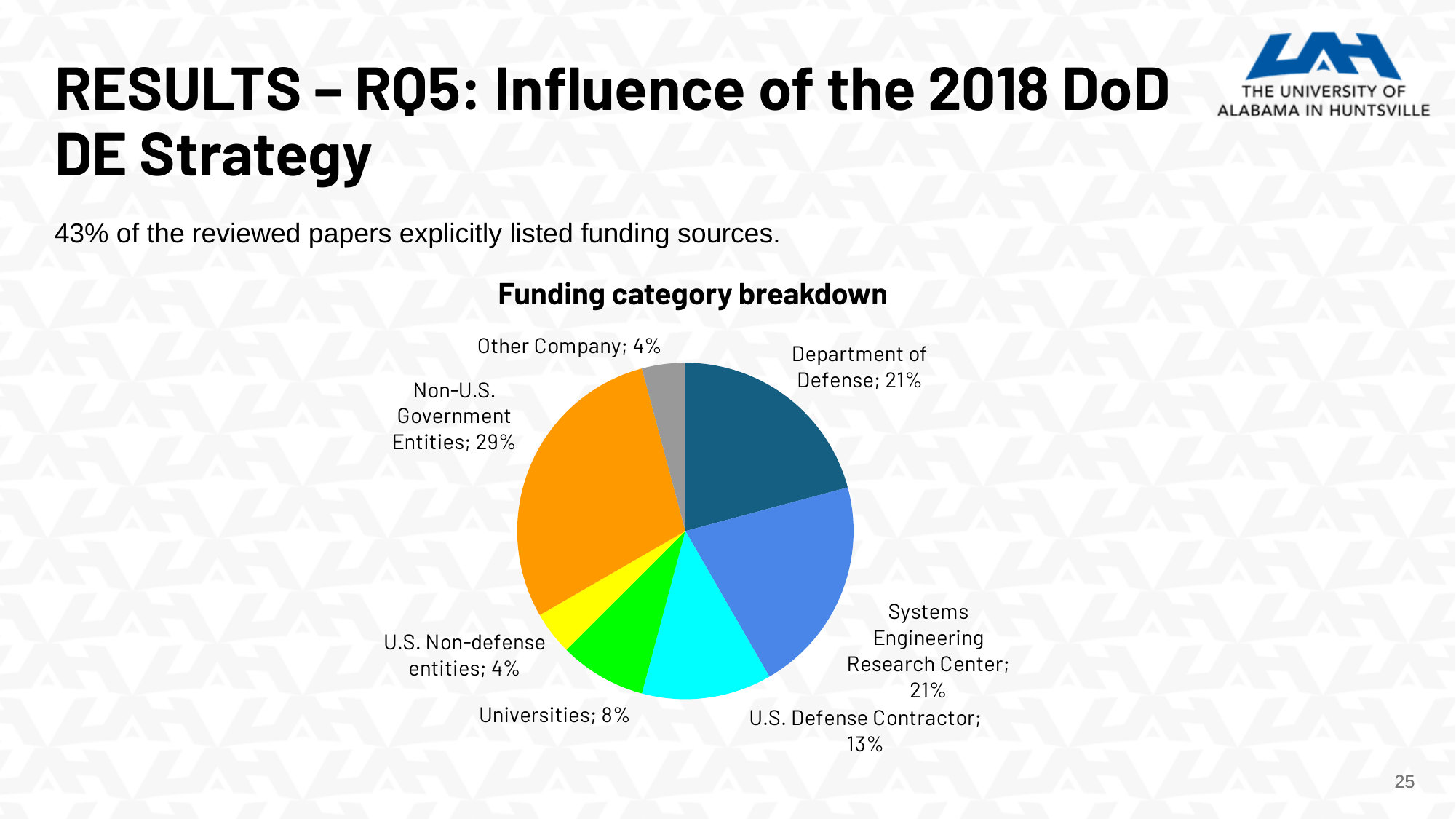

RESULTS – RQ5: Influence of the 2018 DoD DE Strategy
43% of the reviewed papers explicitly listed funding sources.
Funding category breakdown

### Chart

| Category |  |
|---|---|
| Department of Defense | 5.0 |
| Systems Engineering Research Center | 5.0 |
| U.S. Defense Contractor | 3.0 |
| Universities | 2.0 |
| U.S. Non-defense entities | 1.0 |
| Non-U.S. Government Entities | 7.0 |
| Other Company | 1.0 |